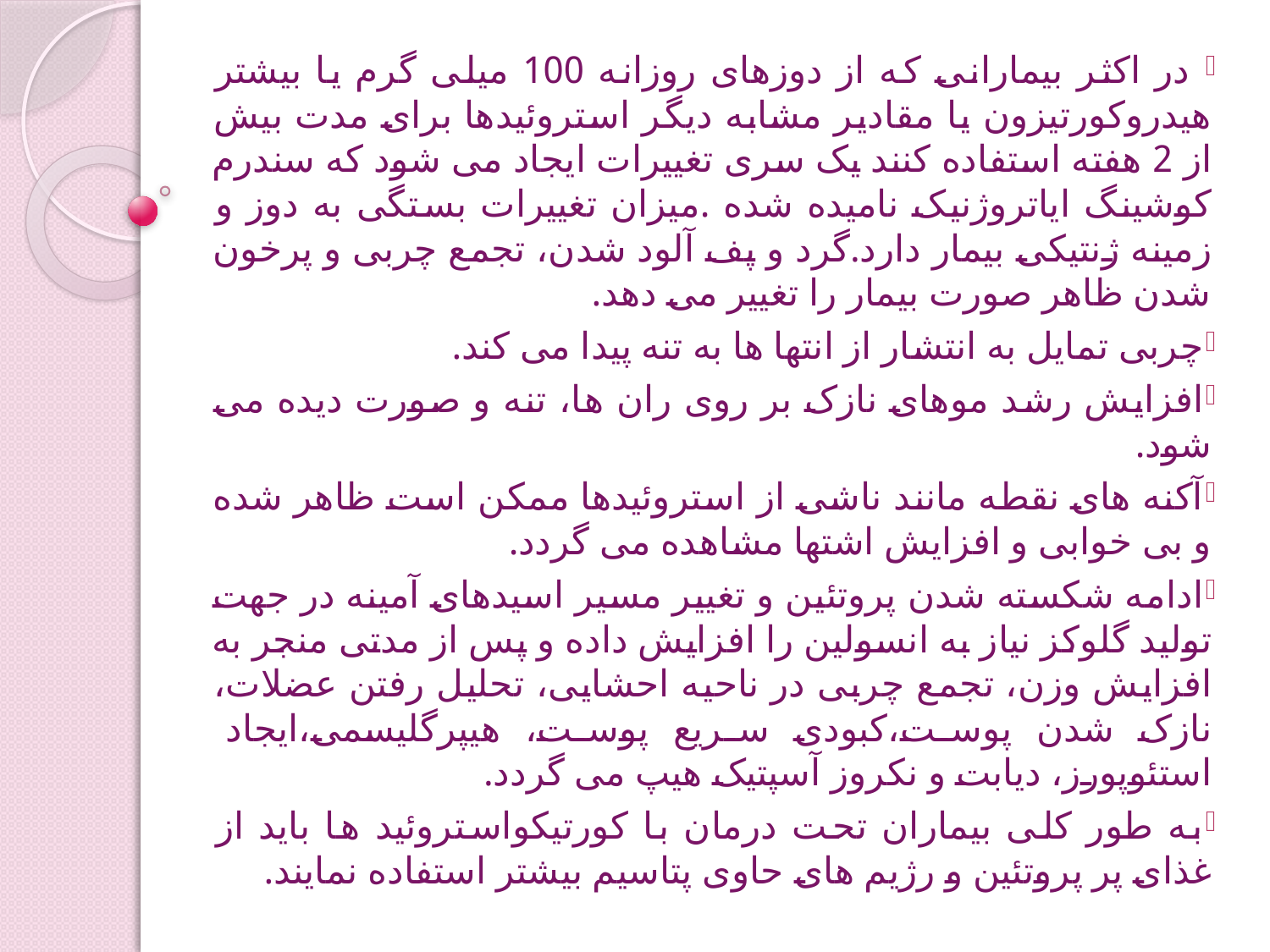

در اکثر بیمارانی که از دوزهای روزانه 100 میلی گرم یا بیشتر هیدروکورتیزون یا مقادیر مشابه دیگر استروئیدها برای مدت بیش از 2 هفته استفاده کنند یک سری تغییرات ایجاد می شود که سندرم کوشینگ ایاتروژنیک نامیده شده .میزان تغییرات بستگی به دوز و زمینه ژنتیکی بیمار دارد.گرد و پف آلود شدن، تجمع چربی و پرخون شدن ظاهر صورت بیمار را تغییر می دهد.
چربی تمایل به انتشار از انتها ها به تنه پیدا می کند.
افزایش رشد موهای نازک بر روی ران ها، تنه و صورت دیده می شود.
آکنه های نقطه مانند ناشی از استروئیدها ممکن است ظاهر شده و بی خوابی و افزایش اشتها مشاهده می گردد.
ادامه شکسته شدن پروتئین و تغییر مسیر اسیدهای آمینه در جهت تولید گلوکز نیاز به انسولین را افزایش داده و پس از مدتی منجر به افزایش وزن، تجمع چربی در ناحیه احشایی، تحلیل رفتن عضلات، نازک شدن پوست،کبودی سریع پوست، هیپرگلیسمی،ایجاد استئوپورز، دیابت و نکروز آسپتیک هیپ می گردد.
به طور کلی بیماران تحت درمان با کورتیکواستروئید ها باید از غذای پر پروتئین و رژیم های حاوی پتاسیم بیشتر استفاده نمایند.